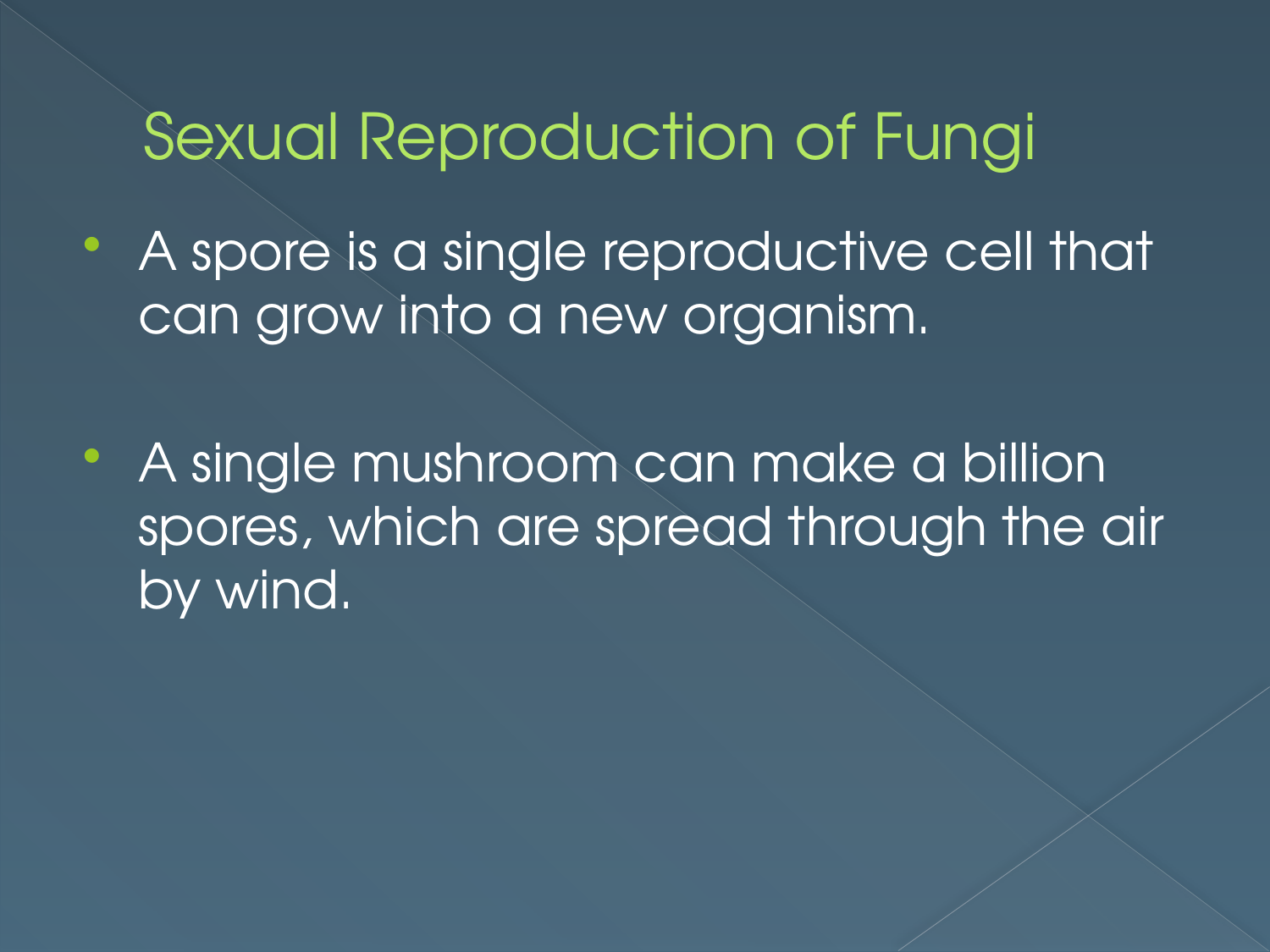

# Sexual Reproduction of Fungi
A spore is a single reproductive cell that can grow into a new organism.

A single mushroom can make a billion spores, which are spread through the air by wind.